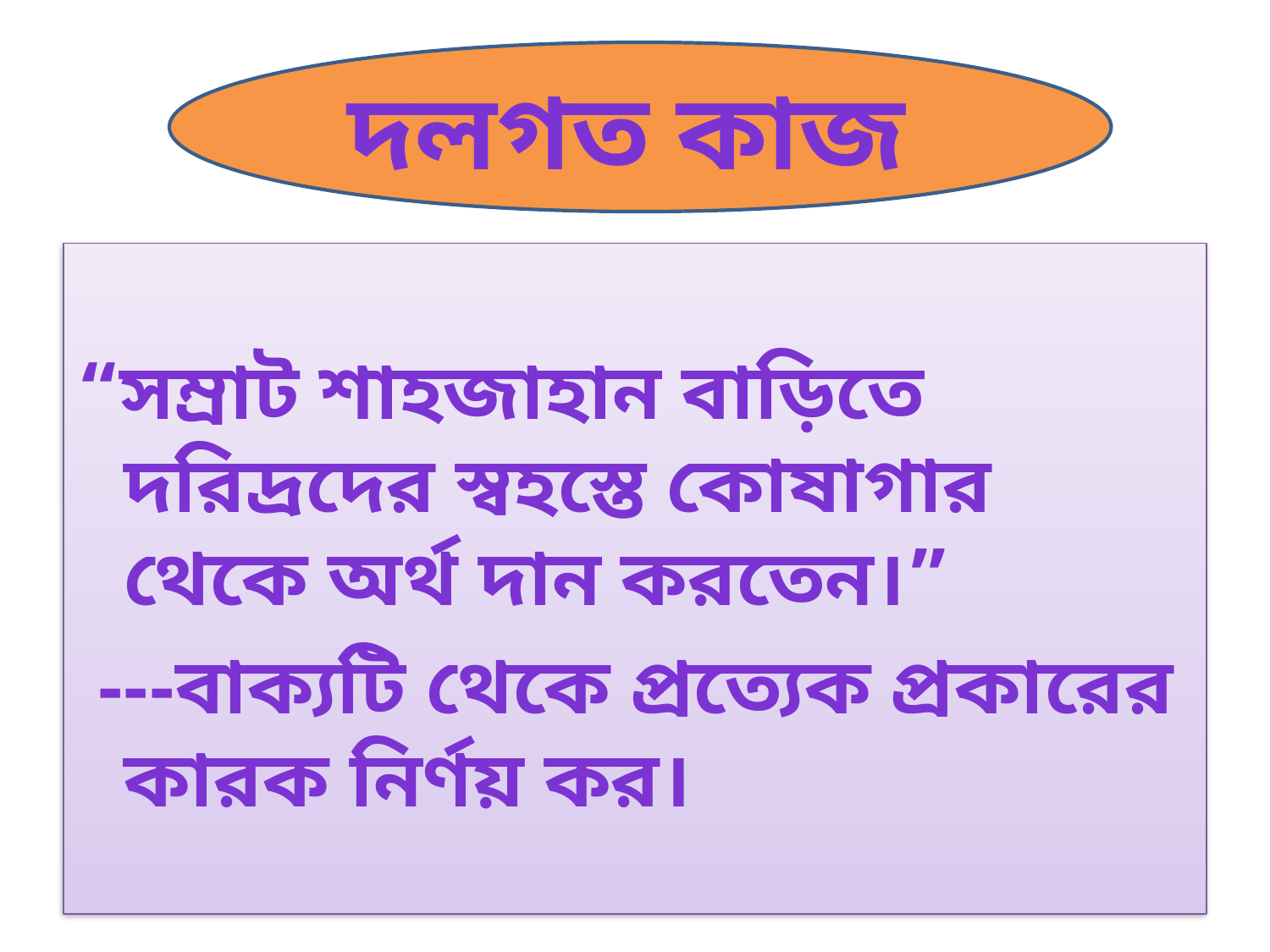

দলগত কাজ

“সম্রাট শাহজাহান বাড়িতে দরিদ্রদের স্বহস্তে কোষাগার থেকে অর্থ দান করতেন।”
 ---বাক্যটি থেকে প্রত্যেক প্রকারের কারক নির্ণয় কর।